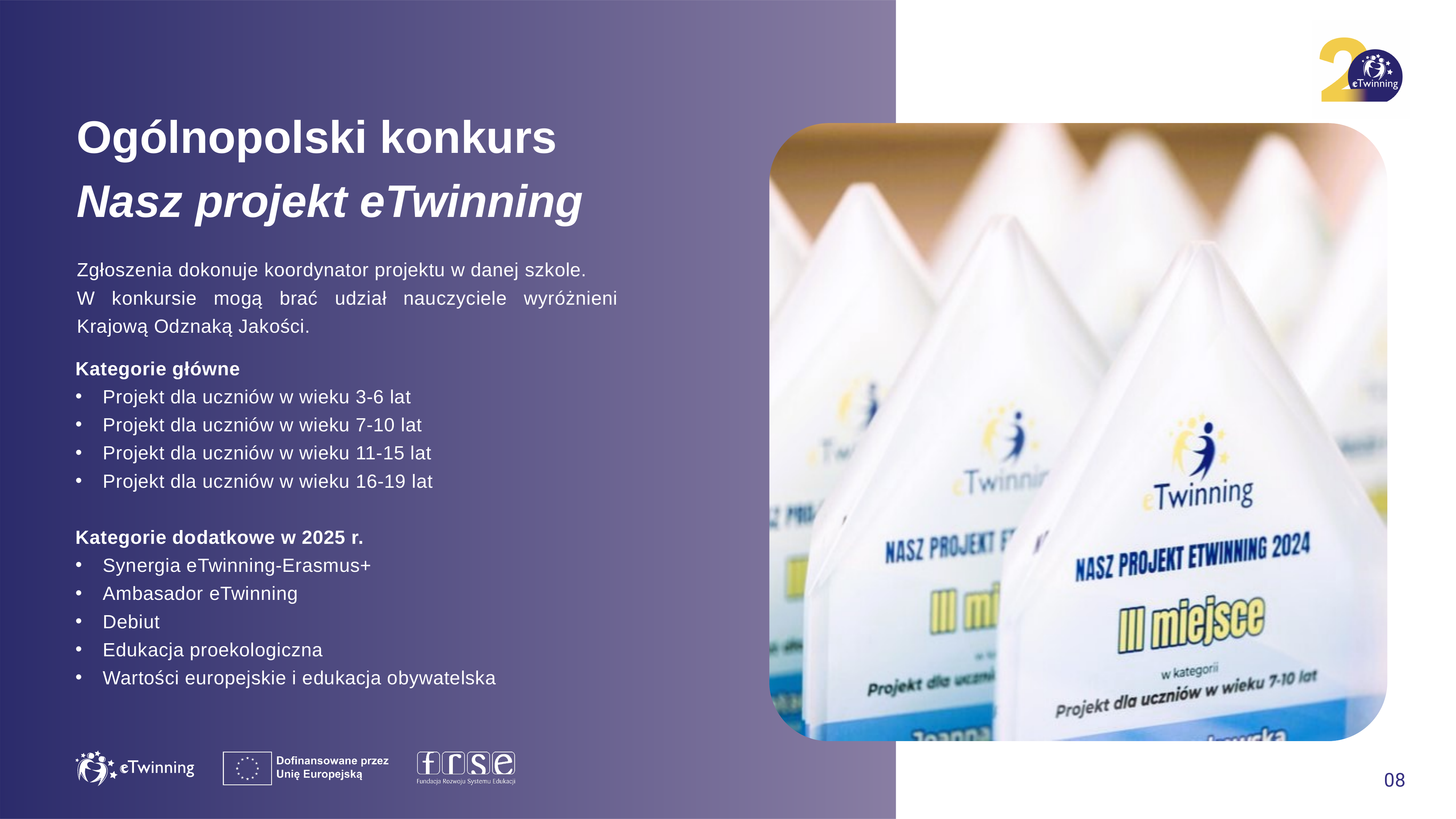

Ogólnopolski konkurs
Nasz projekt eTwinning

Zgłoszenia dokonuje koordynator projektu w danej szkole.
W konkursie mogą brać udział nauczyciele wyróżnieni Krajową Odznaką Jakości.
Kategorie główne
Projekt dla uczniów w wieku 3-6 lat
Projekt dla uczniów w wieku 7-10 lat
Projekt dla uczniów w wieku 11-15 lat
Projekt dla uczniów w wieku 16-19 lat

Kategorie dodatkowe w 2025 r.
Synergia eTwinning-Erasmus+
Ambasador eTwinning
Debiut
Edukacja proekologiczna
Wartości europejskie i edukacja obywatelska

08